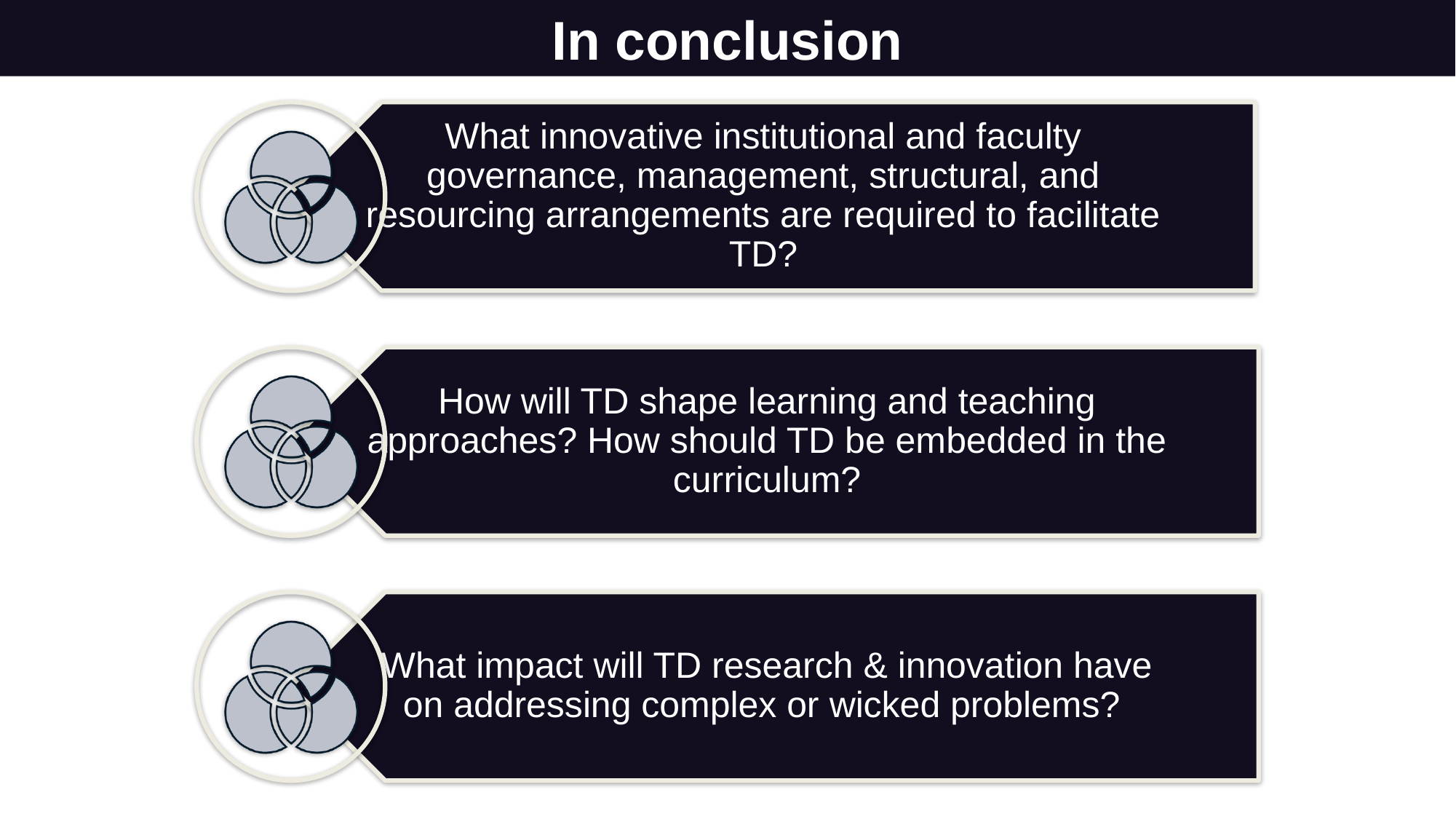

In conclusion
What innovative institutional and faculty governance, management, structural, and resourcing arrangements are required to facilitate TD?
How will TD shape learning and teaching approaches? How should TD be embedded in the curriculum?
What impact will TD research & innovation have on addressing complex or wicked problems?